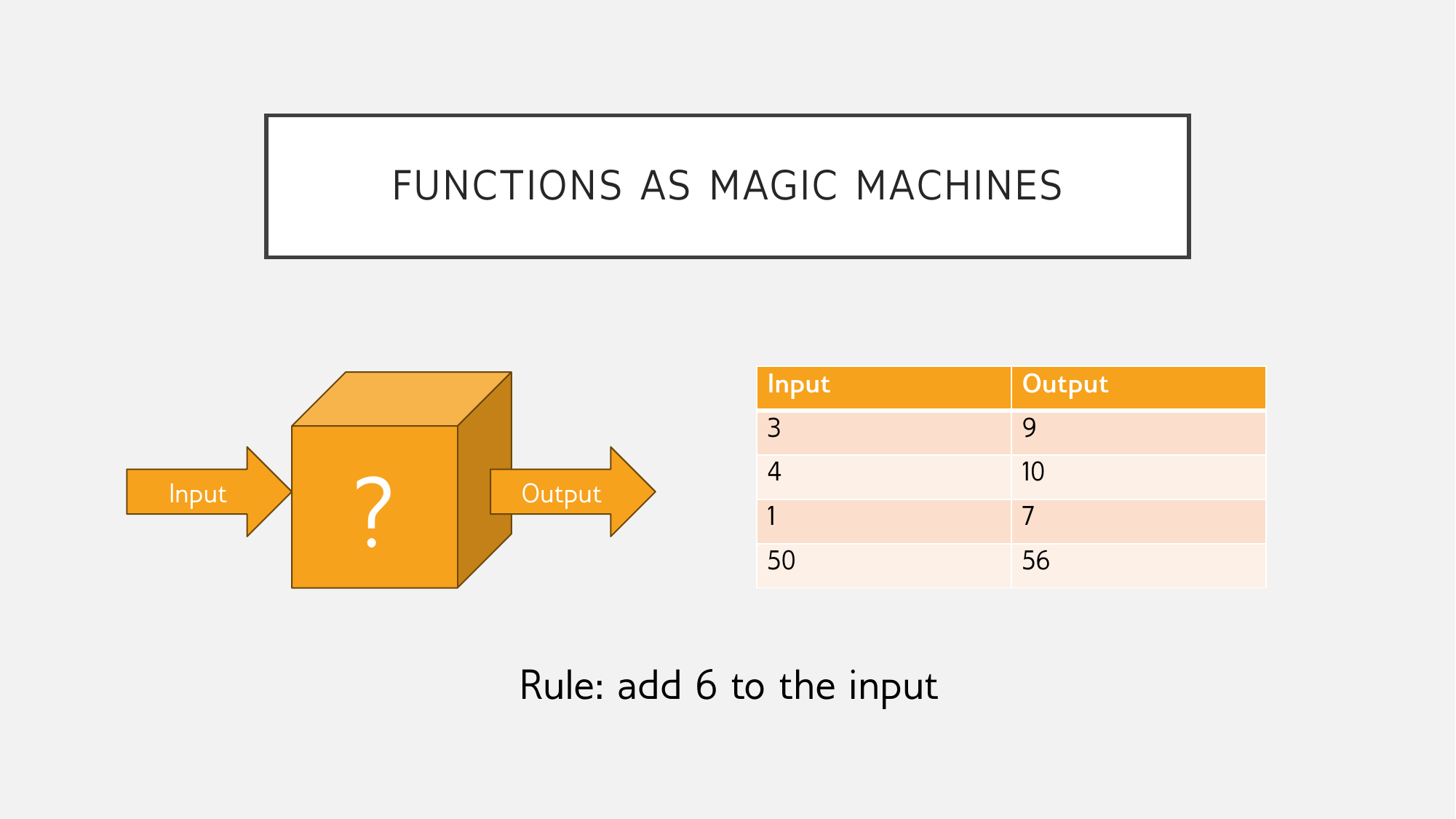

# Functions as Magic Machines
| Input | Output |
| --- | --- |
| 3 | 9 |
| 4 | 10 |
| 1 | 7 |
| 50 | 56 |
?
Input
Output
Rule: add 6 to the input